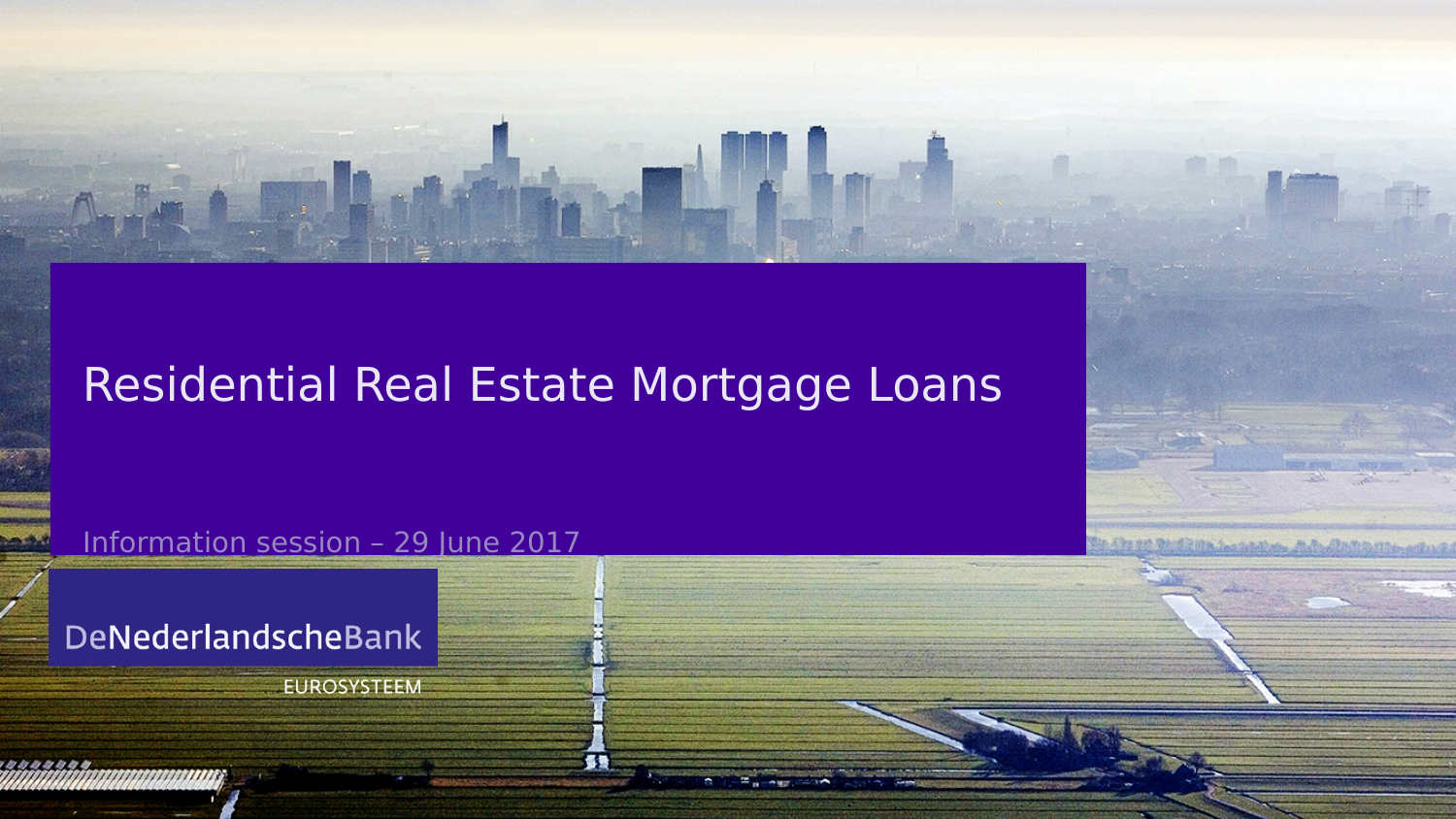

# Residential Real Estate Mortgage Loans
Information session – 29 June 2017